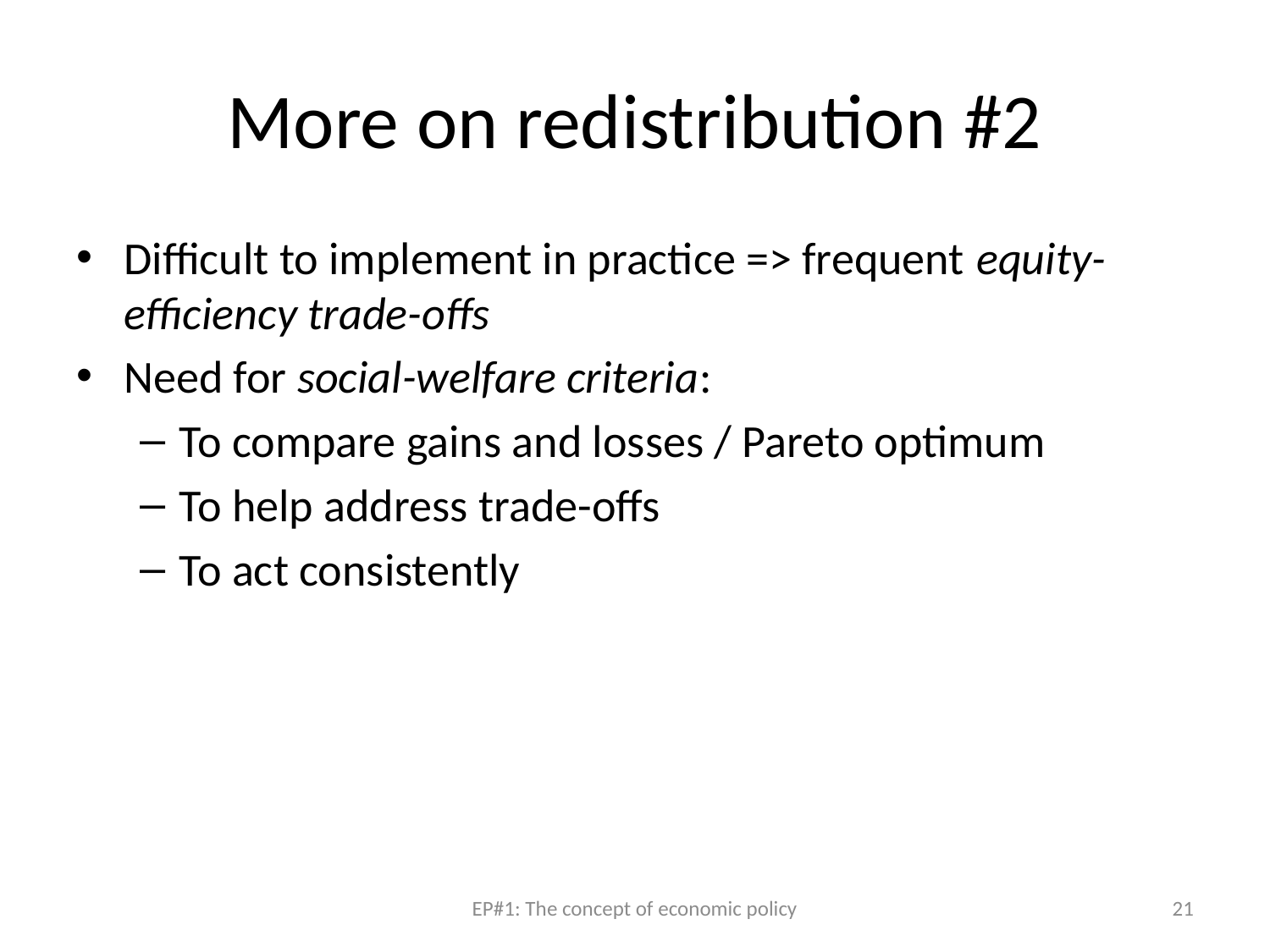

# More on redistribution #2
Difficult to implement in practice => frequent equity-efficiency trade-offs
Need for social-welfare criteria:
To compare gains and losses / Pareto optimum
To help address trade-offs
To act consistently

EP#1: The concept of economic policy
21